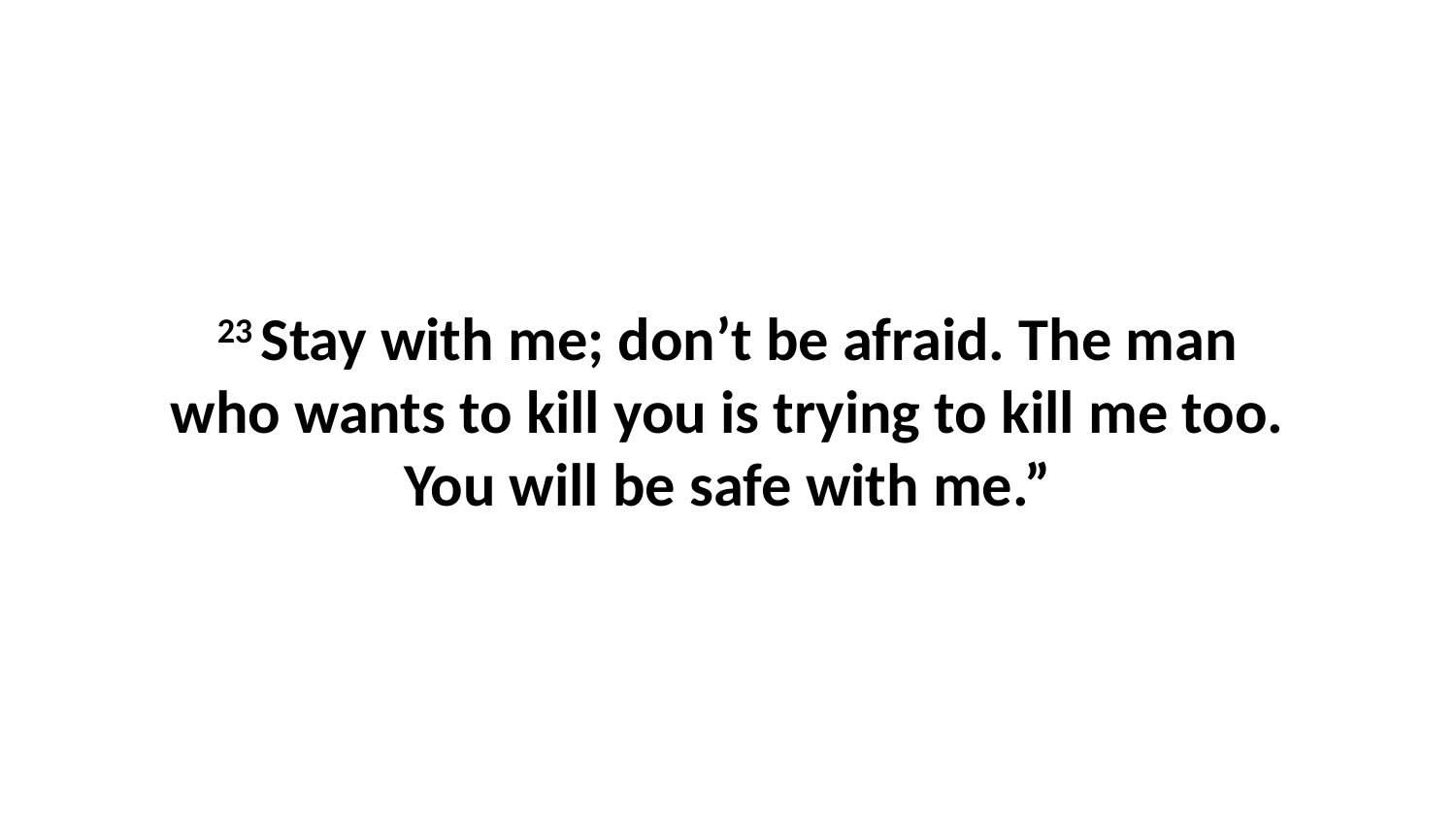

23 Stay with me; don’t be afraid. The man who wants to kill you is trying to kill me too. You will be safe with me.”